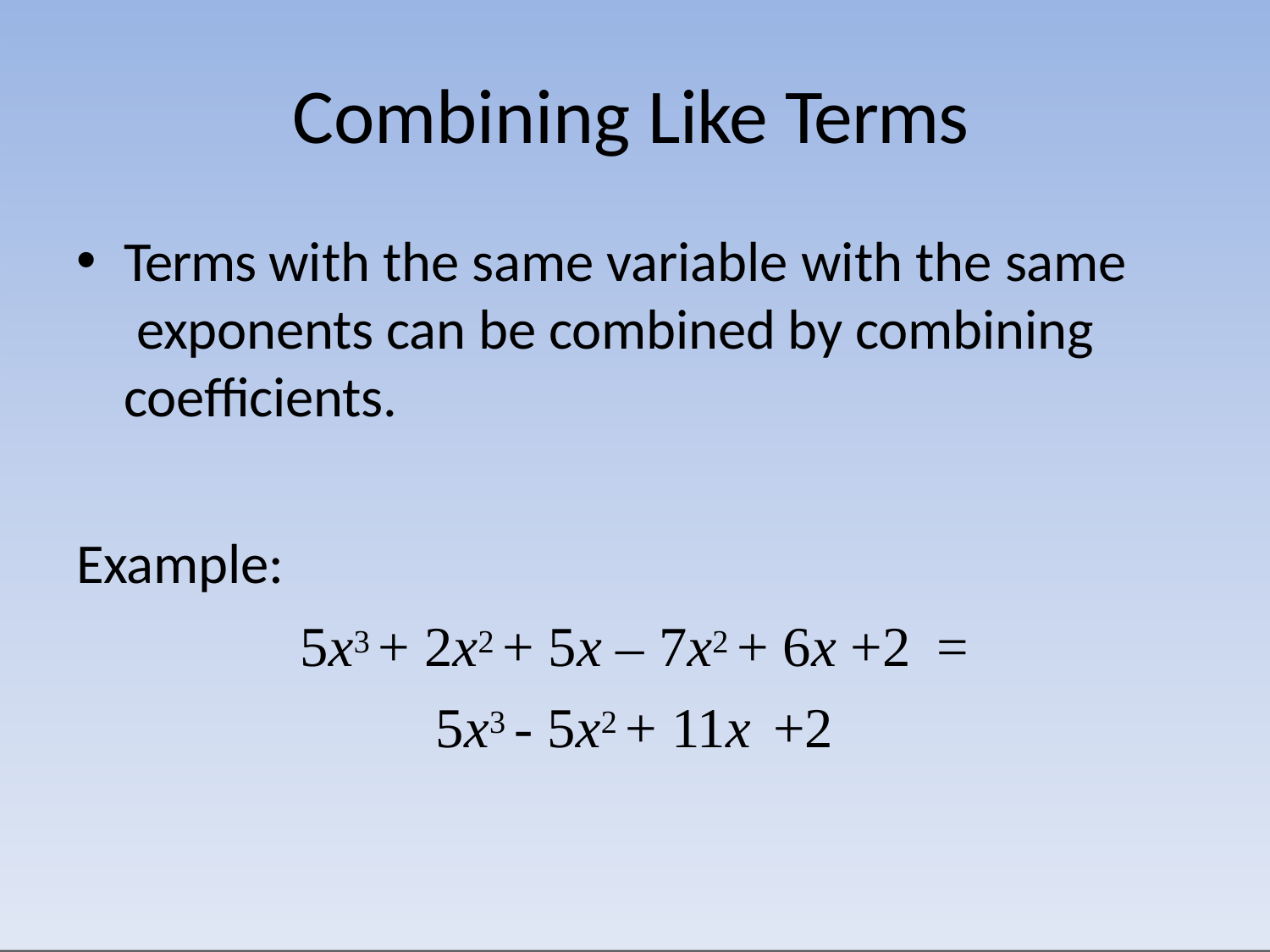

# Combining Like Terms
Terms with the same variable with the same  exponents can be combined by combining  coefficients.

Example:
5x3 + 2x2 + 5x – 7x2 + 6x +2 =
5x3 - 5x2 + 11x +2